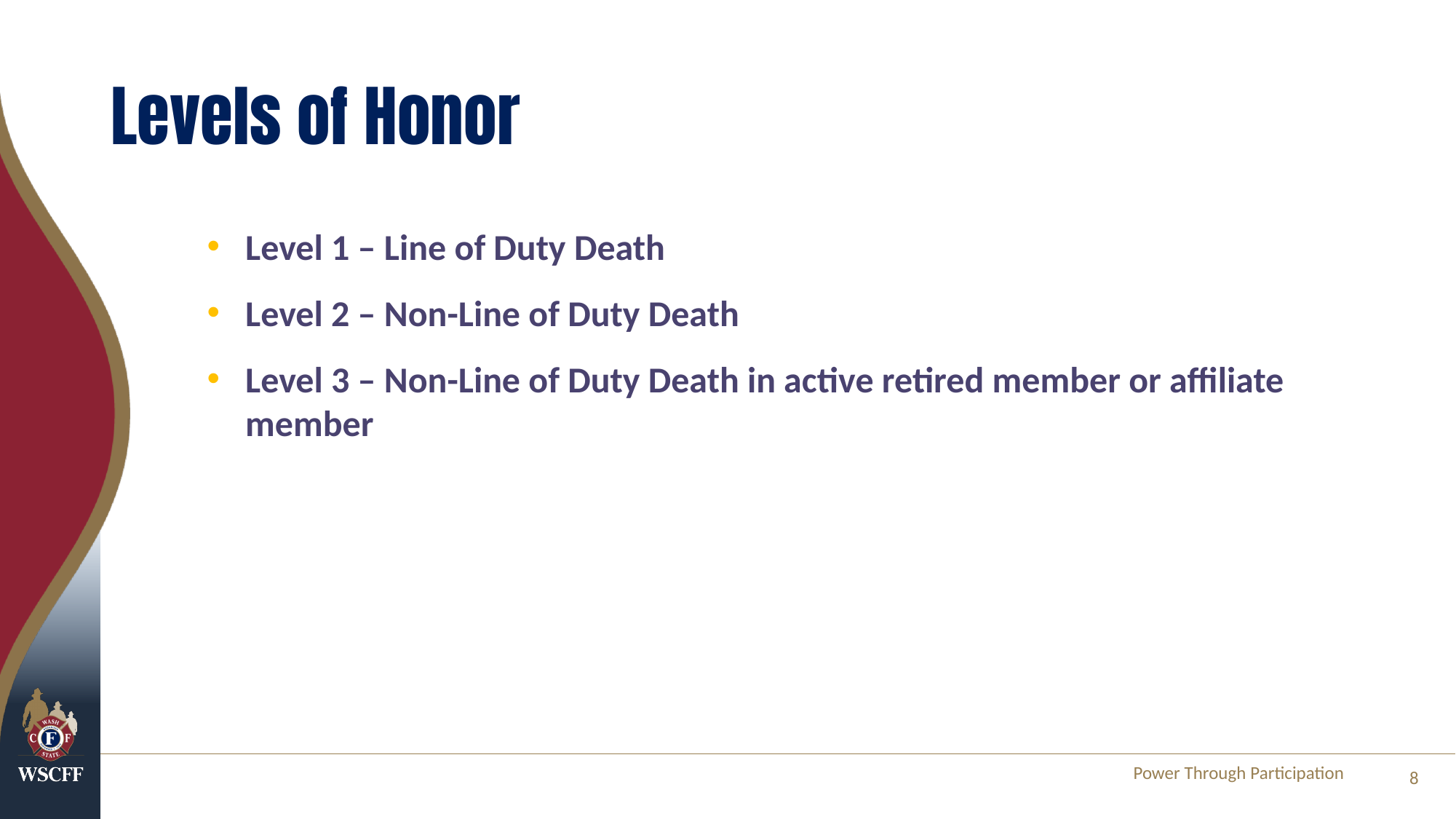

# Levels of Honor
Level 1 – Line of Duty Death
Level 2 – Non-Line of Duty Death
Level 3 – Non-Line of Duty Death in active retired member or affiliate member
Power Through Participation
8